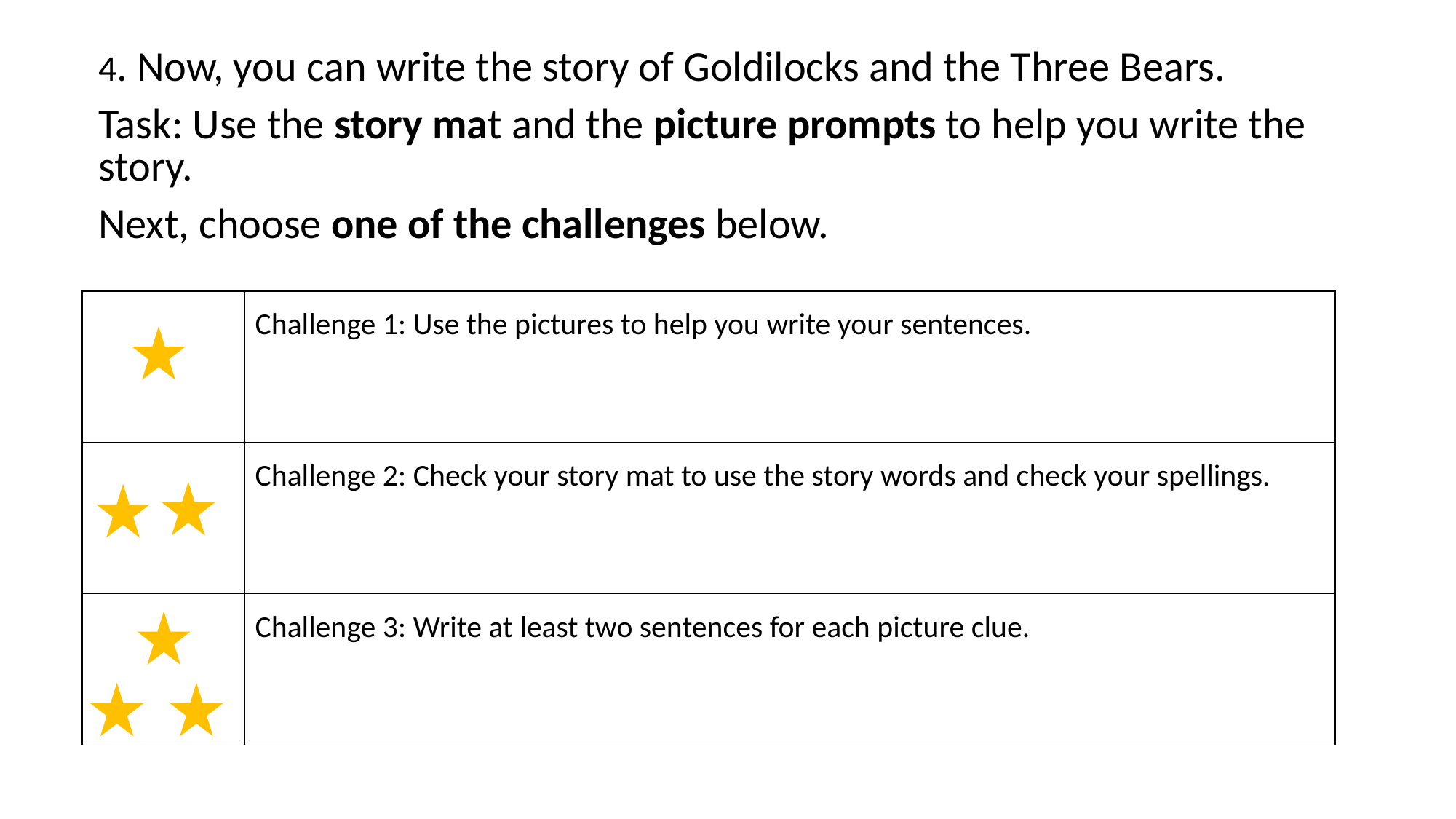

4. Now, you can write the story of Goldilocks and the Three Bears.
Task: Use the story mat and the picture prompts to help you write the story.
Next, choose one of the challenges below.
|  | Challenge 1: Use the pictures to help you write your sentences. |
| --- | --- |
|  | Challenge 2: Check your story mat to use the story words and check your spellings. |
|  | Challenge 3: Write at least two sentences for each picture clue. |